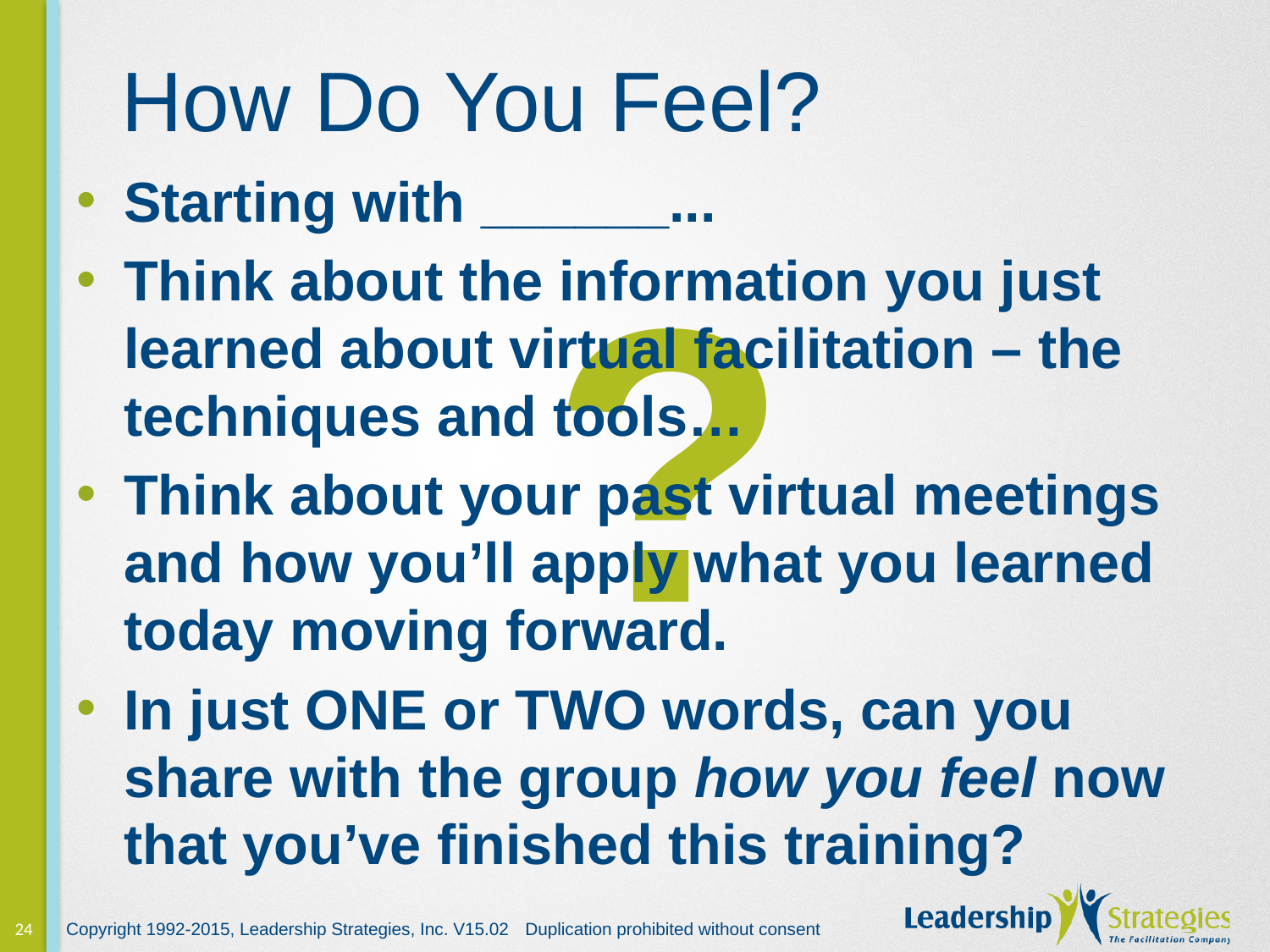

# How Do You Feel?
Starting with ______...
Think about the information you just learned about virtual facilitation – the techniques and tools…
Think about your past virtual meetings and how you’ll apply what you learned today moving forward.
In just ONE or TWO words, can you share with the group how you feel now that you’ve finished this training?

?